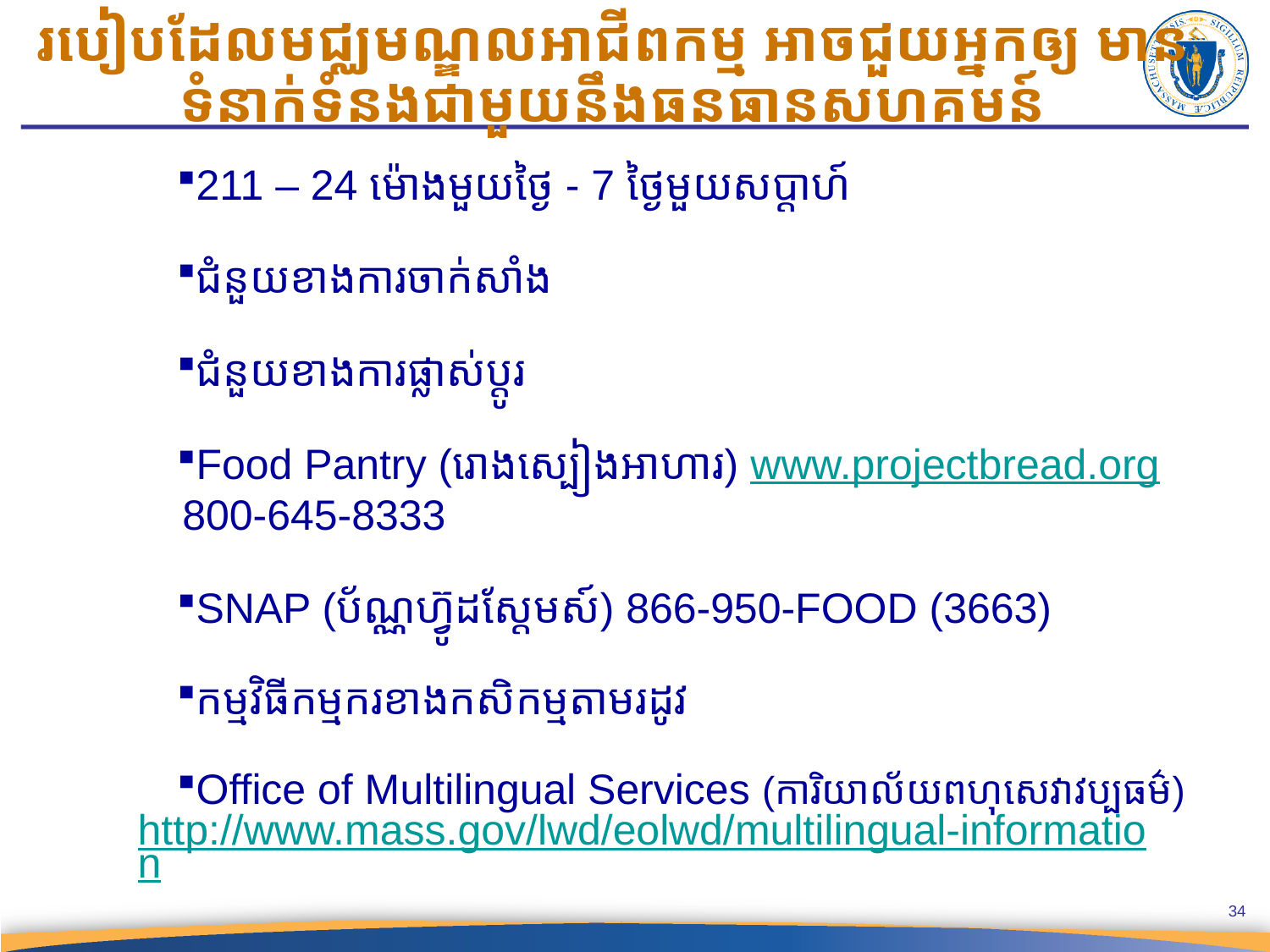

របៀបដែលមជ្ឈមណ្ឌលអាជីពកម្ម អាចជួយអ្នកឲ្យ មានទំនាក់ទំនងជាមួយនឹងធនធានសហគមន៍
211 – 24 ម៉ោងមួយថ្ងៃ - 7 ថ្ងៃមួយសប្តាហ៍

ជំនួយខាងការចាក់សាំង

ជំនួយខាងការផ្លាស់ប្តូរ

Food Pantry (រោងស្បៀងអាហារ) www.projectbread.org
   800-645-8333

SNAP (ប័ណ្ណហ្វ៊ូដស្តែមស៍) 866-950-FOOD (3663)

កម្មវិធីកម្មករខាងកសិកម្មតាមរដូវ

Office of Multilingual Services (ការិយាល័យពហុសេវាវប្បធម៌)​ http://www.mass.gov/lwd/eolwd/multilingual-information

34